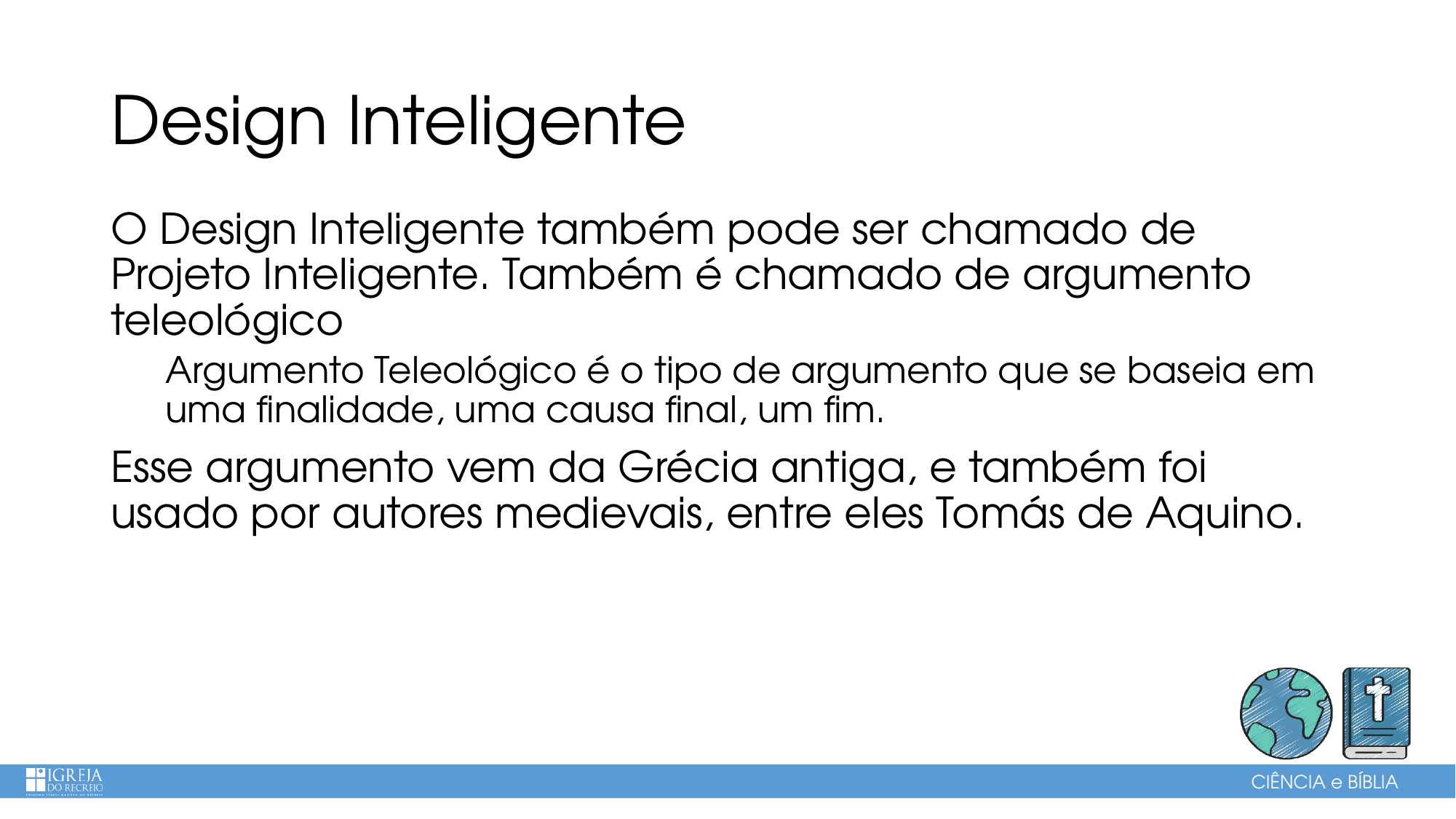

# Design Inteligente
O Design Inteligente também pode ser chamado de Projeto Inteligente. Também é chamado de argumento teleológico
Argumento Teleológico é o tipo de argumento que se baseia em uma finalidade, uma causa final, um fim.
Esse argumento vem da Grécia antiga, e também foi usado por autores medievais, entre eles Tomás de Aquino.